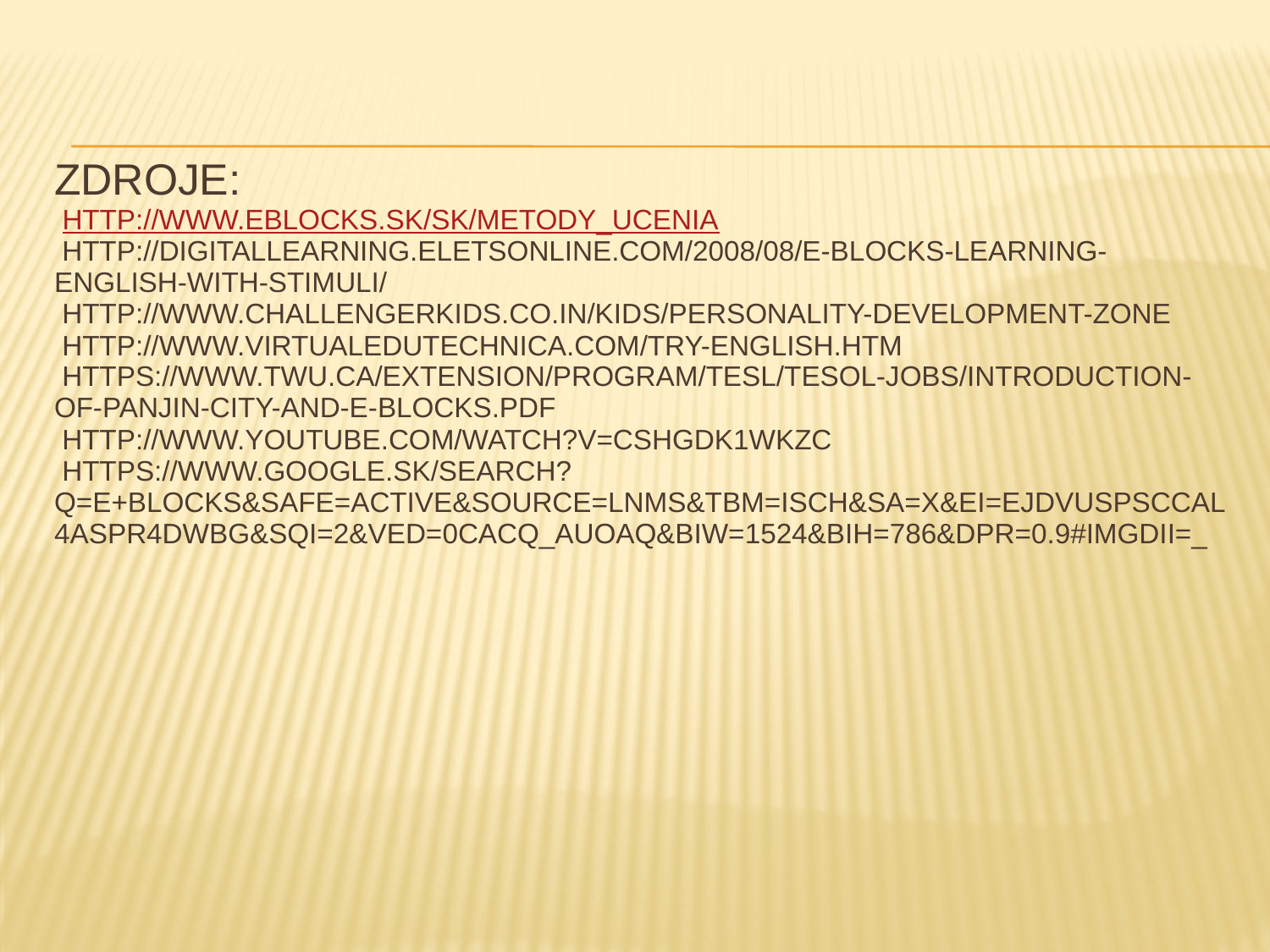

# Zdroje: http://www.eblocks.sk/sk/metody_ucenia http://digitallearning.eletsonline.com/2008/08/e-blocks-learning-english-with-stimuli/ http://www.challengerkids.co.in/kids/personality-development-zone http://www.virtualedutechnica.com/try-english.htm https://www.twu.ca/extension/program/tesl/tesol-jobs/introduction-of-panjin-city-and-e-blocks.pdf http://www.youtube.com/watch?v=CsHGDK1WkZc https://www.google.sk/search?q=e+blocks&safe=active&source=lnms&tbm=isch&sa=X&ei=EJDVUsPSCcal4ASpr4DwBg&sqi=2&ved=0CAcQ_AUoAQ&biw=1524&bih=786&dpr=0.9#imgdii=_